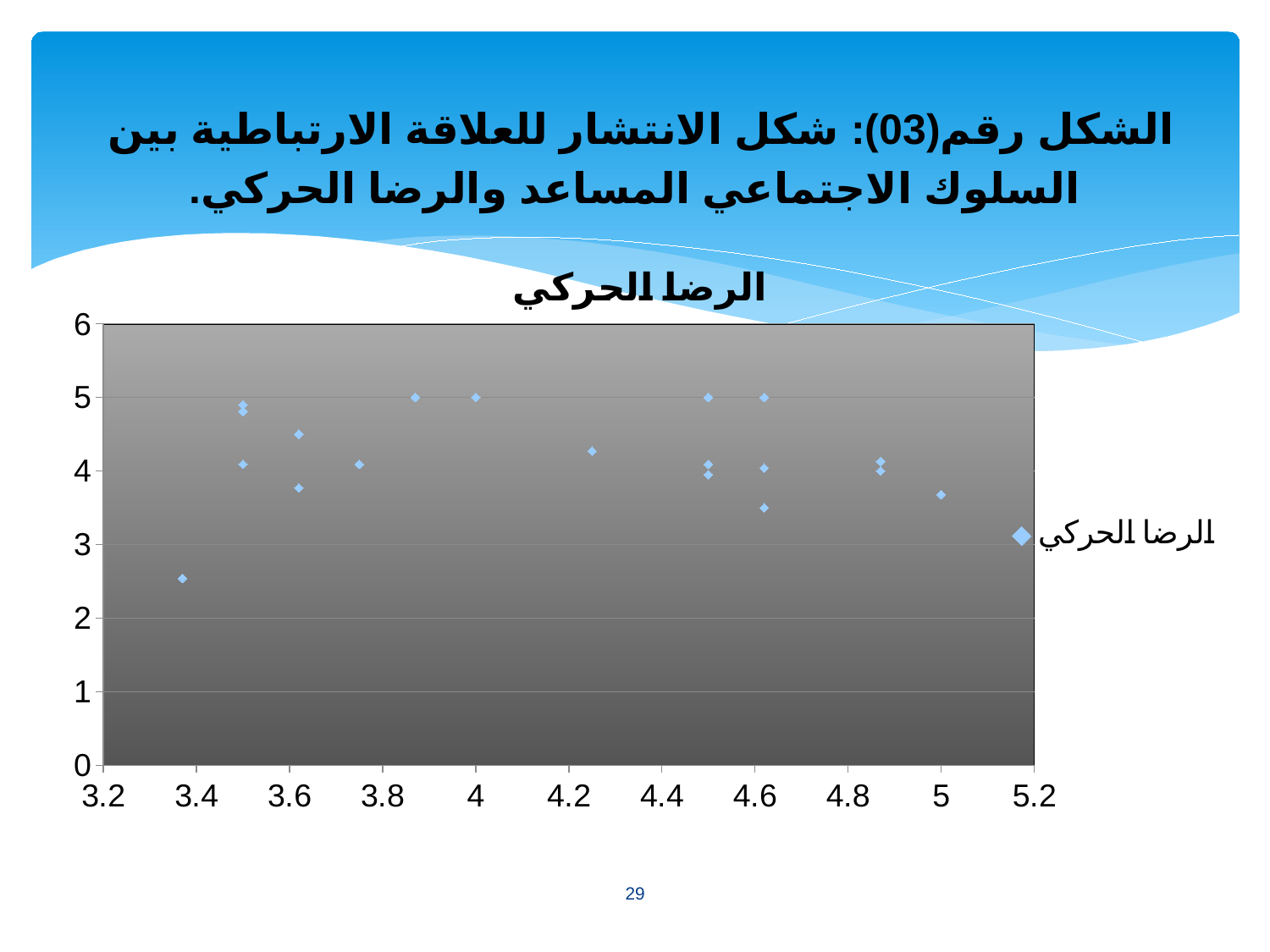

الشكل رقم(03): شكل الانتشار للعلاقة الارتباطية بين
السلوك الاجتماعي المساعد والرضا الحركي.

### Chart:

| Category | الرضا الحركي |
|---|---|
29